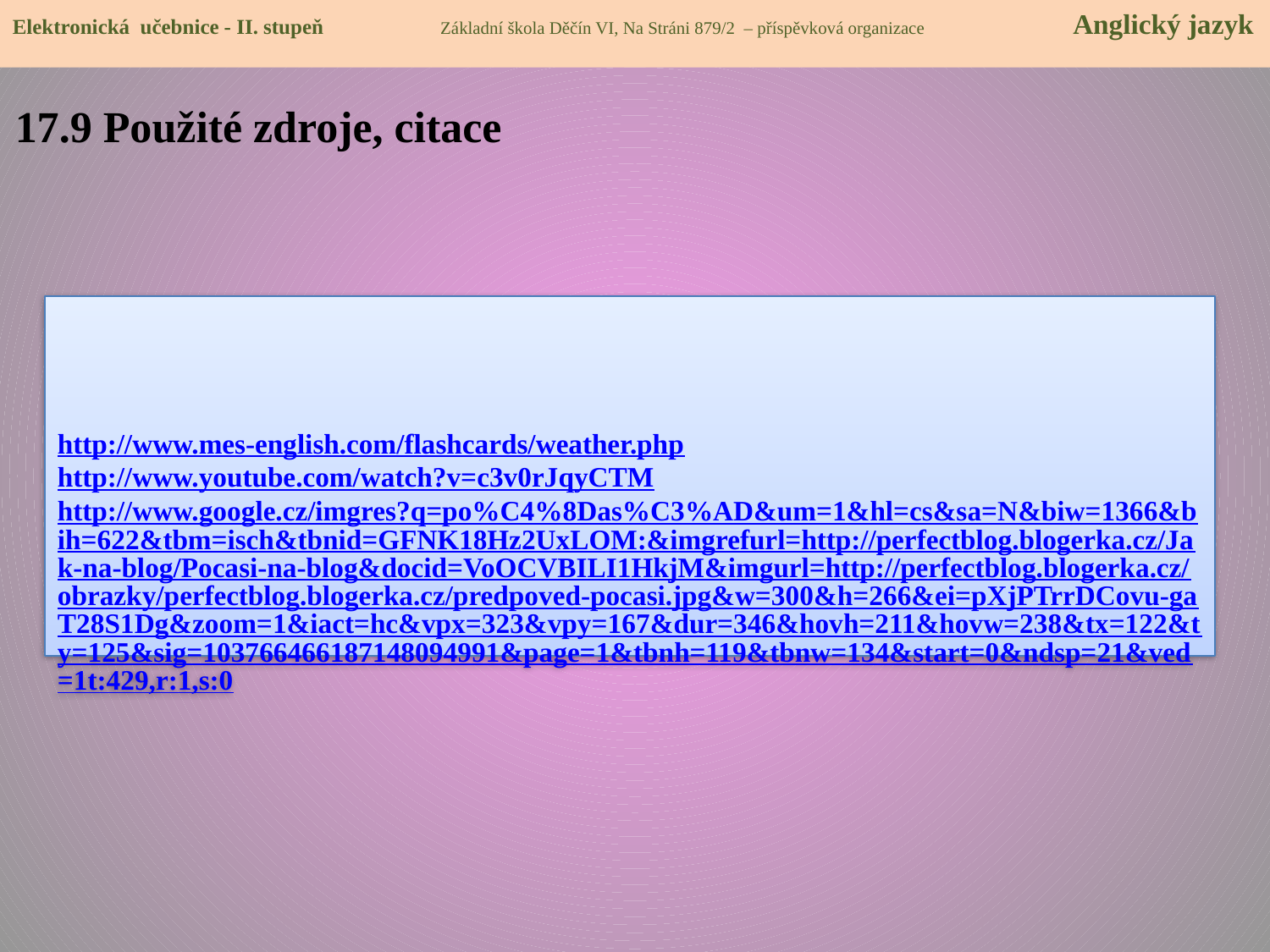

Elektronická  učebnice - II. stupeň                      Základní škola Děčín VI, Na Stráni 879/2  – příspěvková organizace                       	          Anglický jazyk

17.9 Použité zdroje, citace
http://www.mes-english.com/flashcards/weather.php
http://www.youtube.com/watch?v=c3v0rJqyCTM
http://www.google.cz/imgres?q=po%C4%8Das%C3%AD&um=1&hl=cs&sa=N&biw=1366&bih=622&tbm=isch&tbnid=GFNK18Hz2UxLOM:&imgrefurl=http://perfectblog.blogerka.cz/Jak-na-blog/Pocasi-na-blog&docid=VoOCVBILI1HkjM&imgurl=http://perfectblog.blogerka.cz/obrazky/perfectblog.blogerka.cz/predpoved-pocasi.jpg&w=300&h=266&ei=pXjPTrrDCovu-gaT28S1Dg&zoom=1&iact=hc&vpx=323&vpy=167&dur=346&hovh=211&hovw=238&tx=122&ty=125&sig=103766466187148094991&page=1&tbnh=119&tbnw=134&start=0&ndsp=21&ved=1t:429,r:1,s:0